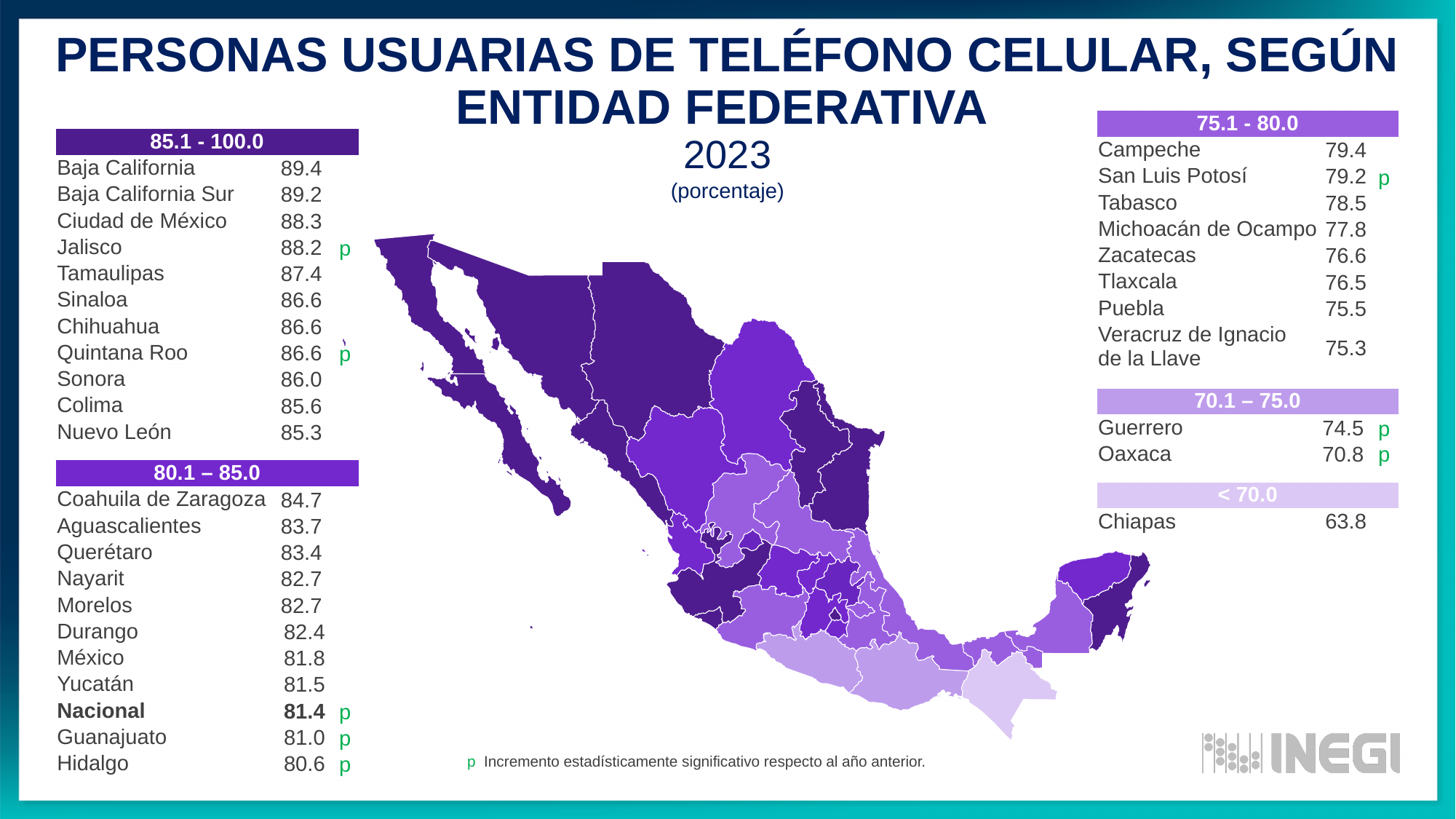

PERSONAS USUARIAS DE TELÉFONO CELULAR, SEGÚN ENTIDAD FEDERATIVA
2023
| 75.1 - 80.0 |  |  |
| --- | --- | --- |
| Campeche | 79.4 |  |
| San Luis Potosí | 79.2 | p |
| Tabasco | 78.5 |  |
| Michoacán de Ocampo | 77.8 |  |
| Zacatecas | 76.6 |  |
| Tlaxcala | 76.5 |  |
| Puebla | 75.5 |  |
| Veracruz de Ignacio de la Llave | 75.3 |  |
|  |  |  |
| 70.1 – 75.0 |  |  |
| Guerrero | 74.5 | p |
| Oaxaca | 70.8 | p |
|  |  |  |
| < 70.0 |  |  |
| Chiapas | 63.8 |  |
| 85.1 - 100.0 |  |  |
| --- | --- | --- |
| Baja California | 89.4 |  |
| Baja California Sur | 89.2 |  |
| Ciudad de México | 88.3 |  |
| Jalisco | 88.2 | p |
| Tamaulipas | 87.4 |  |
| Sinaloa | 86.6 |  |
| Chihuahua | 86.6 |  |
| Quintana Roo | 86.6 | p |
| Sonora | 86.0 |  |
| Colima | 85.6 |  |
| Nuevo León | 85.3 |  |
|  |  |  |
| 80.1 – 85.0 |  |  |
| Coahuila de Zaragoza | 84.7 |  |
| Aguascalientes | 83.7 |  |
| Querétaro | 83.4 |  |
| Nayarit | 82.7 |  |
| Morelos | 82.7 |  |
| Durango | 82.4 |  |
| México | 81.8 |  |
| Yucatán | 81.5 |  |
| Nacional | 81.4 | p |
| Guanajuato | 81.0 | p |
| Hidalgo | 80.6 | p |
(porcentaje)

p  Incremento estadísticamente significativo respecto al año anterior.